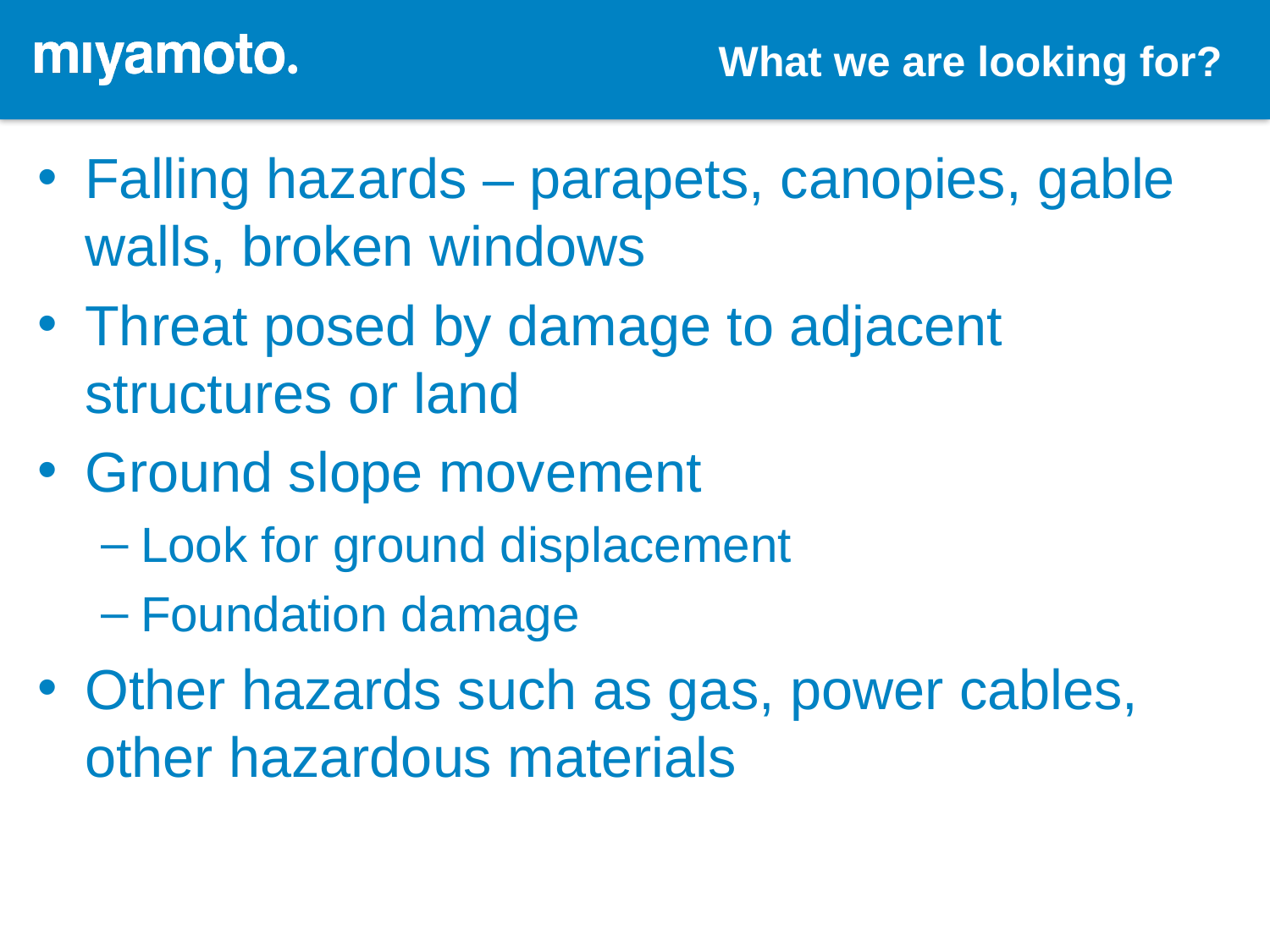

What we are looking for?
Falling hazards – parapets, canopies, gable walls, broken windows
Threat posed by damage to adjacent structures or land
Ground slope movement
Look for ground displacement
Foundation damage
Other hazards such as gas, power cables, other hazardous materials